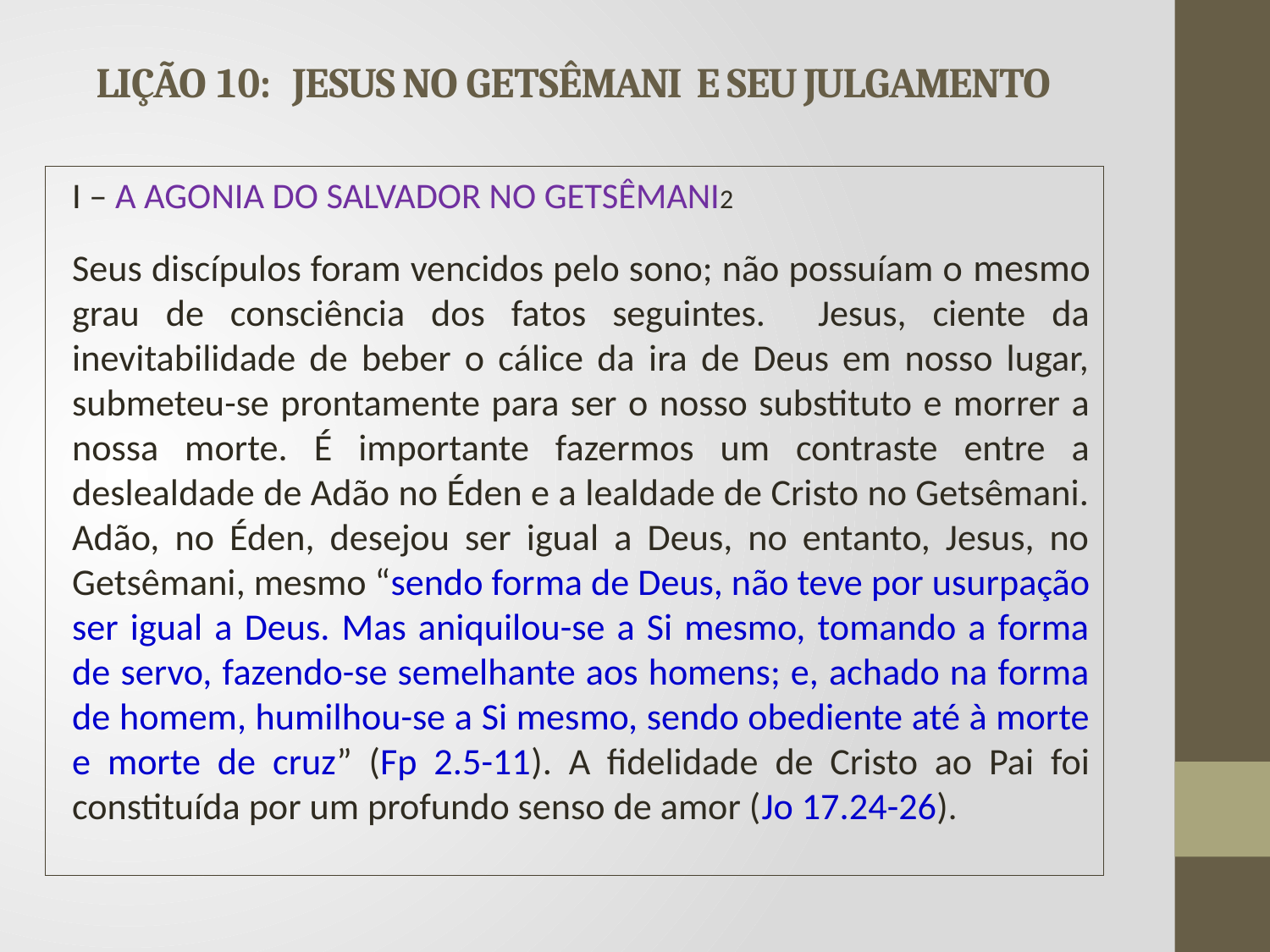

# LIÇÃO 10:   JESUS NO GETSÊMANI  E SEU JULGAMENTO
I – A AGONIA DO SALVADOR NO GETSÊMANI		2

	Seus discípulos foram vencidos pelo sono; não possuíam o mesmo grau de consciência dos fatos seguintes.  Jesus, ciente da inevitabilidade de beber o cálice da ira de Deus em nosso lugar, submeteu-se prontamente para ser o nosso substituto e morrer a nossa morte. É importante fazermos um contraste entre a deslealdade de Adão no Éden e a lealdade de Cristo no Getsêmani. Adão, no Éden, desejou ser igual a Deus, no entanto, Jesus, no Getsêmani, mesmo “sendo forma de Deus, não teve por usurpação ser igual a Deus. Mas aniquilou-se a Si mesmo, tomando a forma de servo, fazendo-se semelhante aos homens; e, achado na forma de homem, humilhou-se a Si mesmo, sendo obediente até à morte e morte de cruz” (Fp 2.5-11). A fidelidade de Cristo ao Pai foi constituída por um profundo senso de amor (Jo 17.24-26).